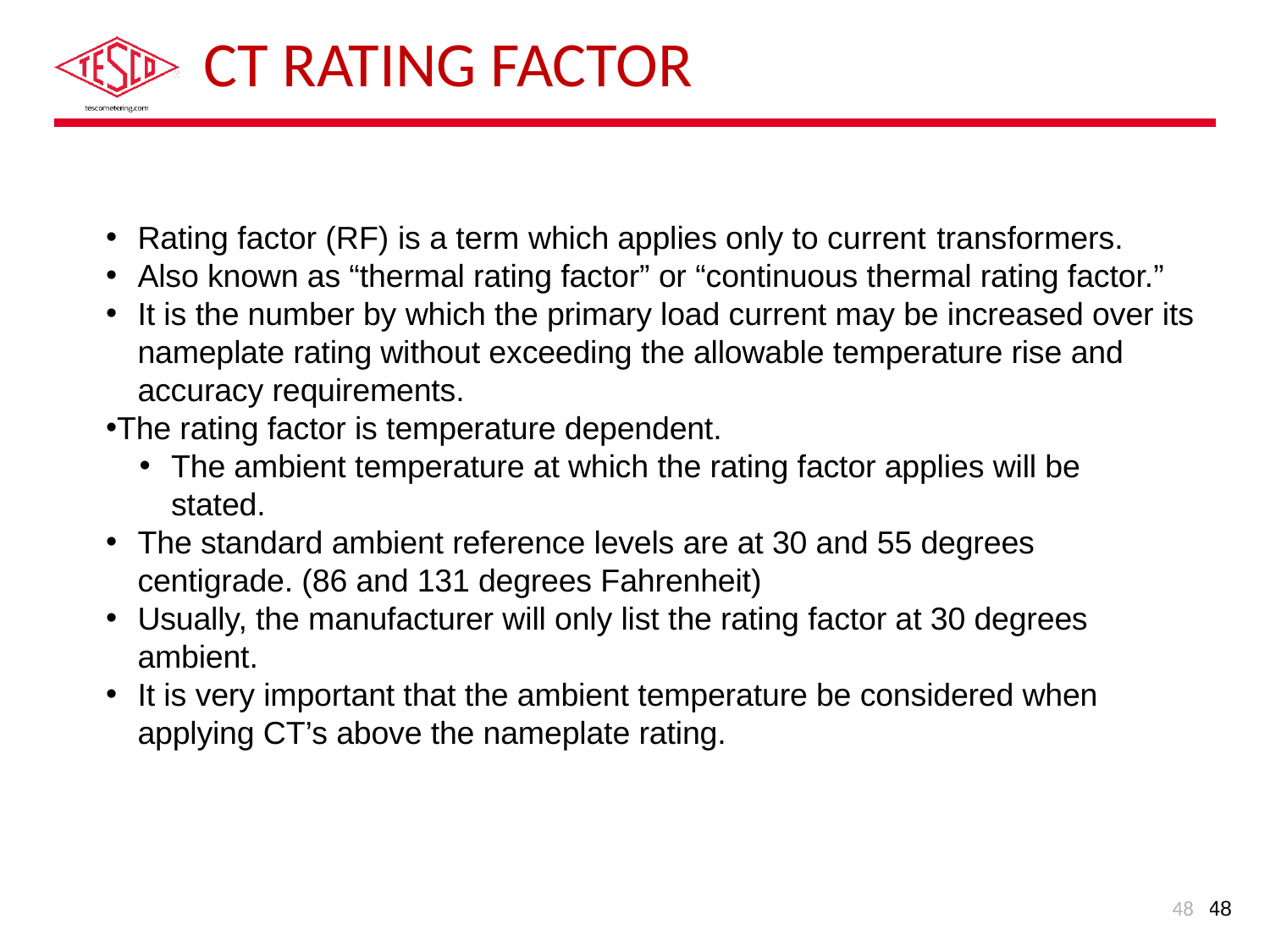

# CT Rating Factor
Rating factor (RF) is a term which applies only to current transformers.
Also known as “thermal rating factor” or “continuous thermal rating factor.”
It is the number by which the primary load current may be increased over its nameplate rating without exceeding the allowable temperature rise and accuracy requirements.
The rating factor is temperature dependent.
The ambient temperature at which the rating factor applies will be stated.
The standard ambient reference levels are at 30 and 55 degrees centigrade. (86 and 131 degrees Fahrenheit)
Usually, the manufacturer will only list the rating factor at 30 degrees ambient.
It is very important that the ambient temperature be considered when applying CT’s above the nameplate rating.
48